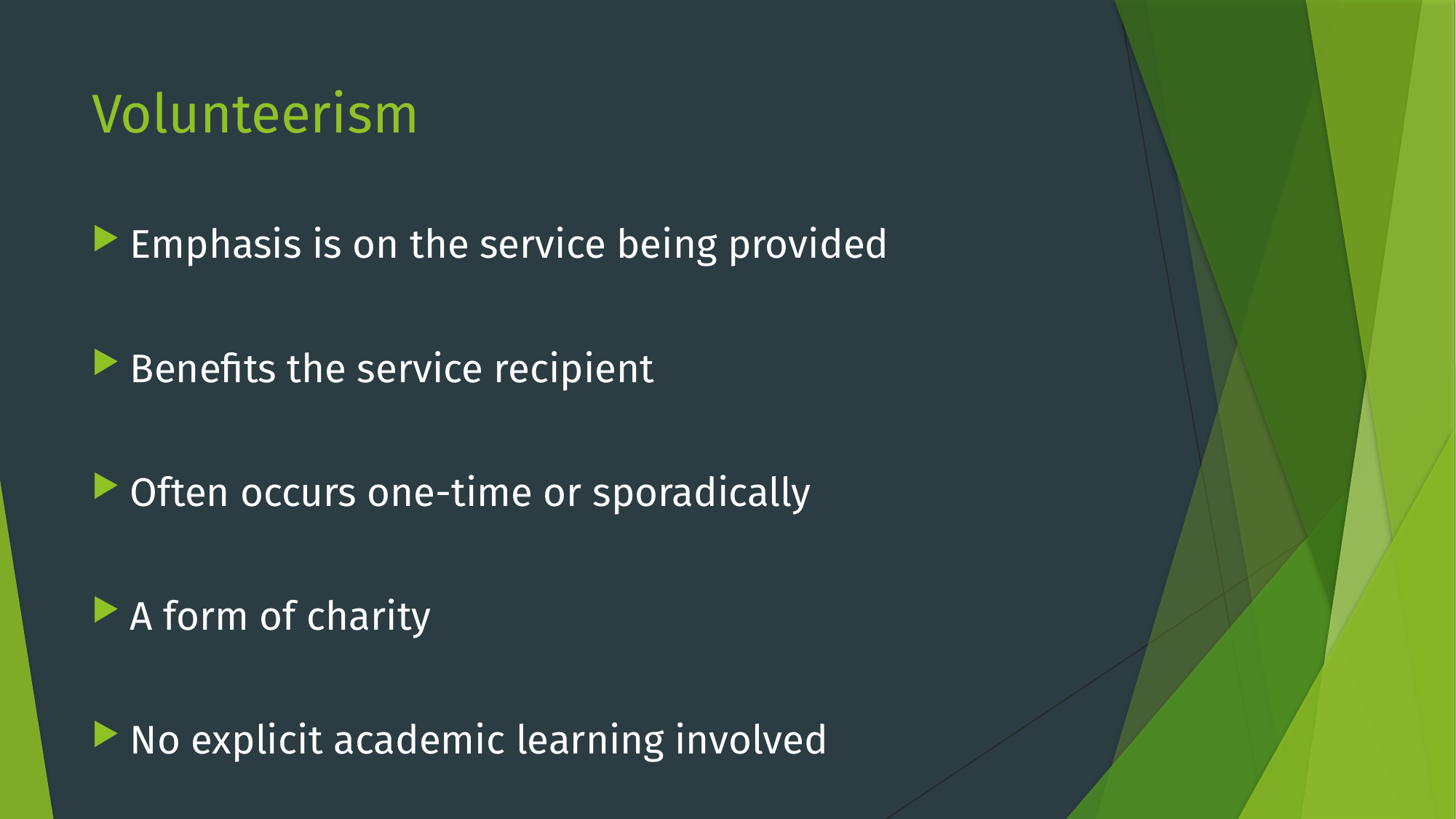

# Volunteerism
Emphasis is on the service being provided

Benefits the service recipient

Often occurs one-time or sporadically

A form of charity

No explicit academic learning involved